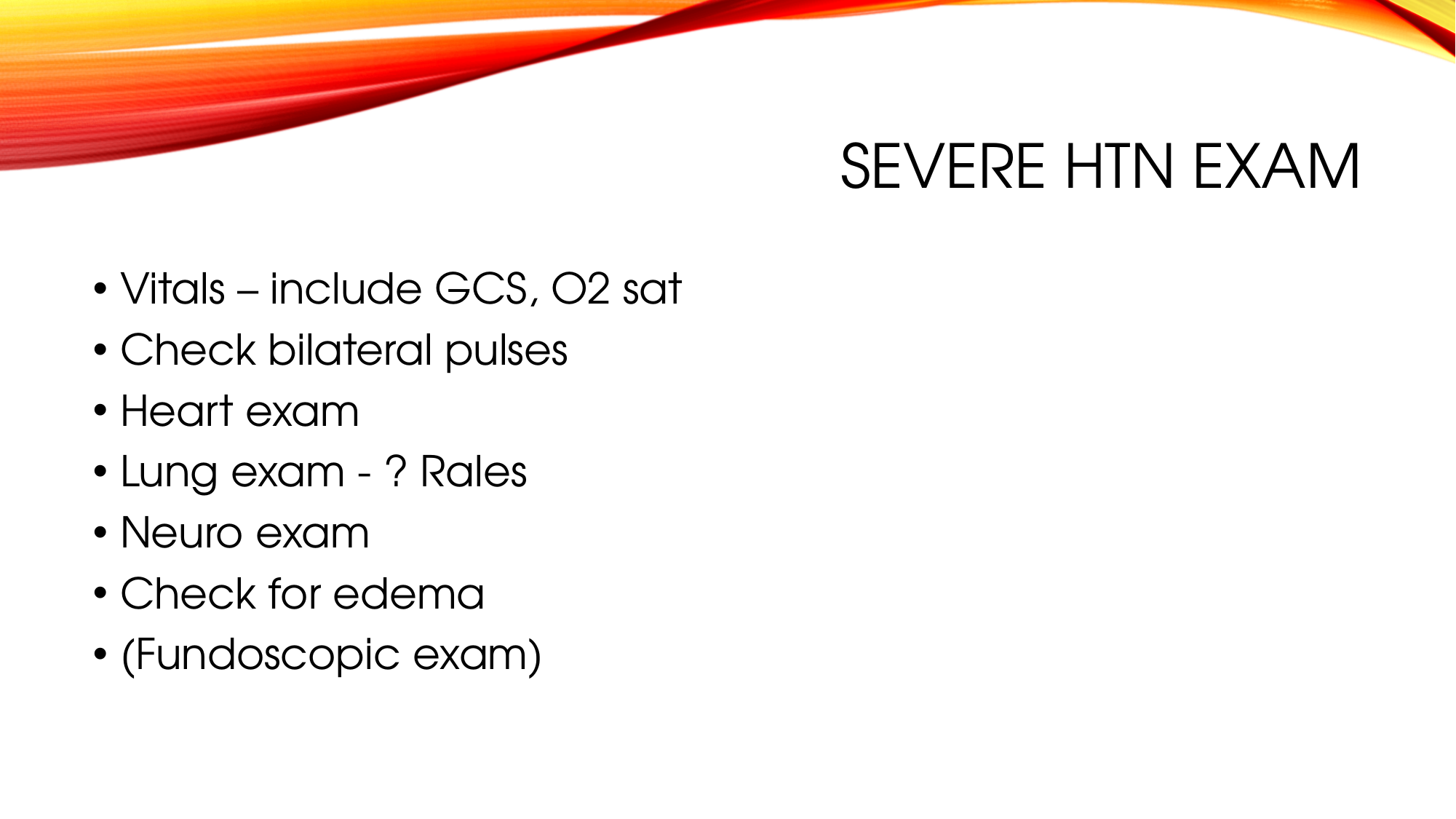

# Severe htn exam
Vitals – include GCS, O2 sat
Check bilateral pulses
Heart exam
Lung exam - ? Rales
Neuro exam
Check for edema
(Fundoscopic exam)